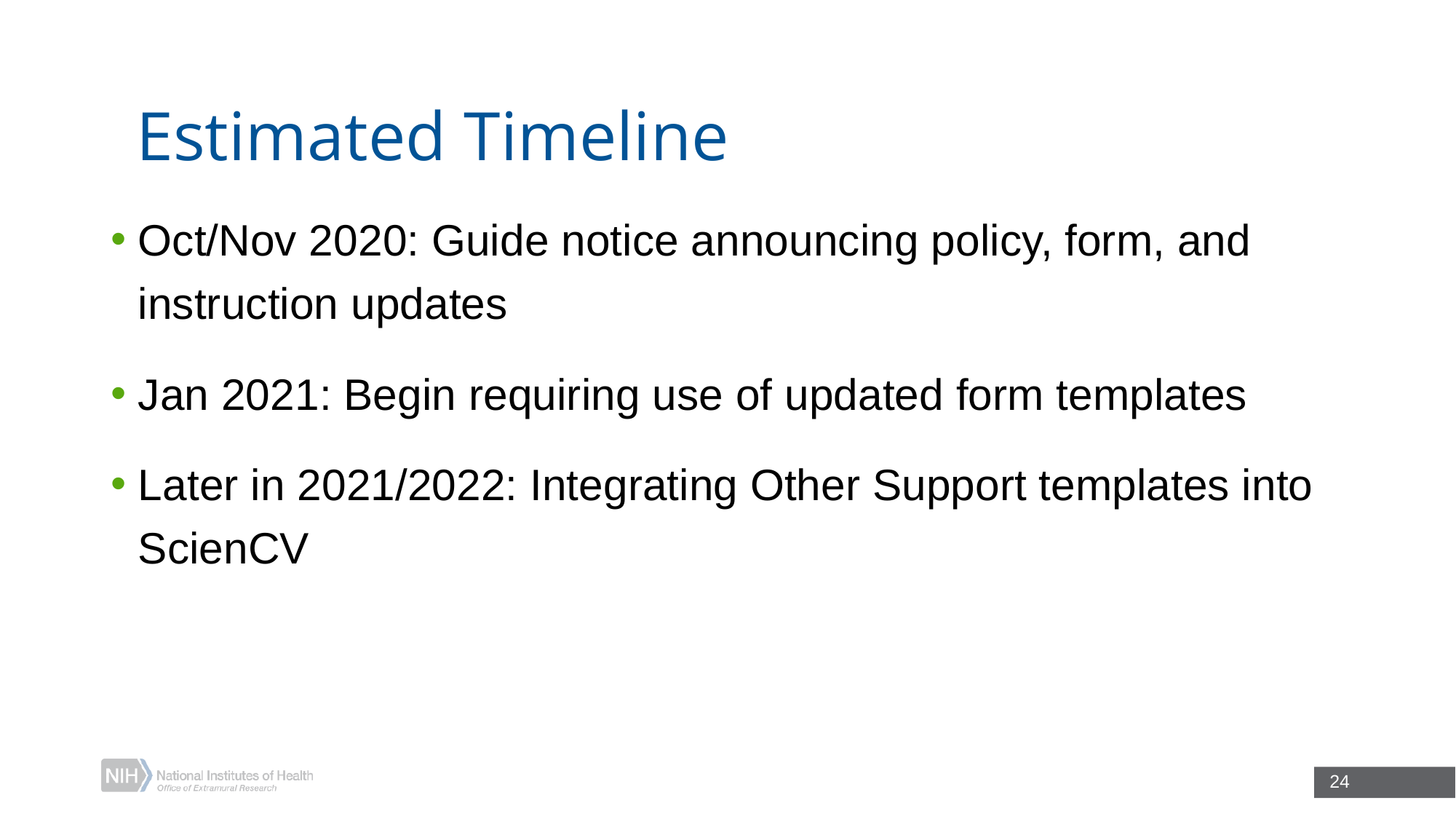

# Estimated Timeline
Oct/Nov 2020: Guide notice announcing policy, form, and instruction updates
Jan 2021: Begin requiring use of updated form templates
Later in 2021/2022: Integrating Other Support templates into ScienCV

24